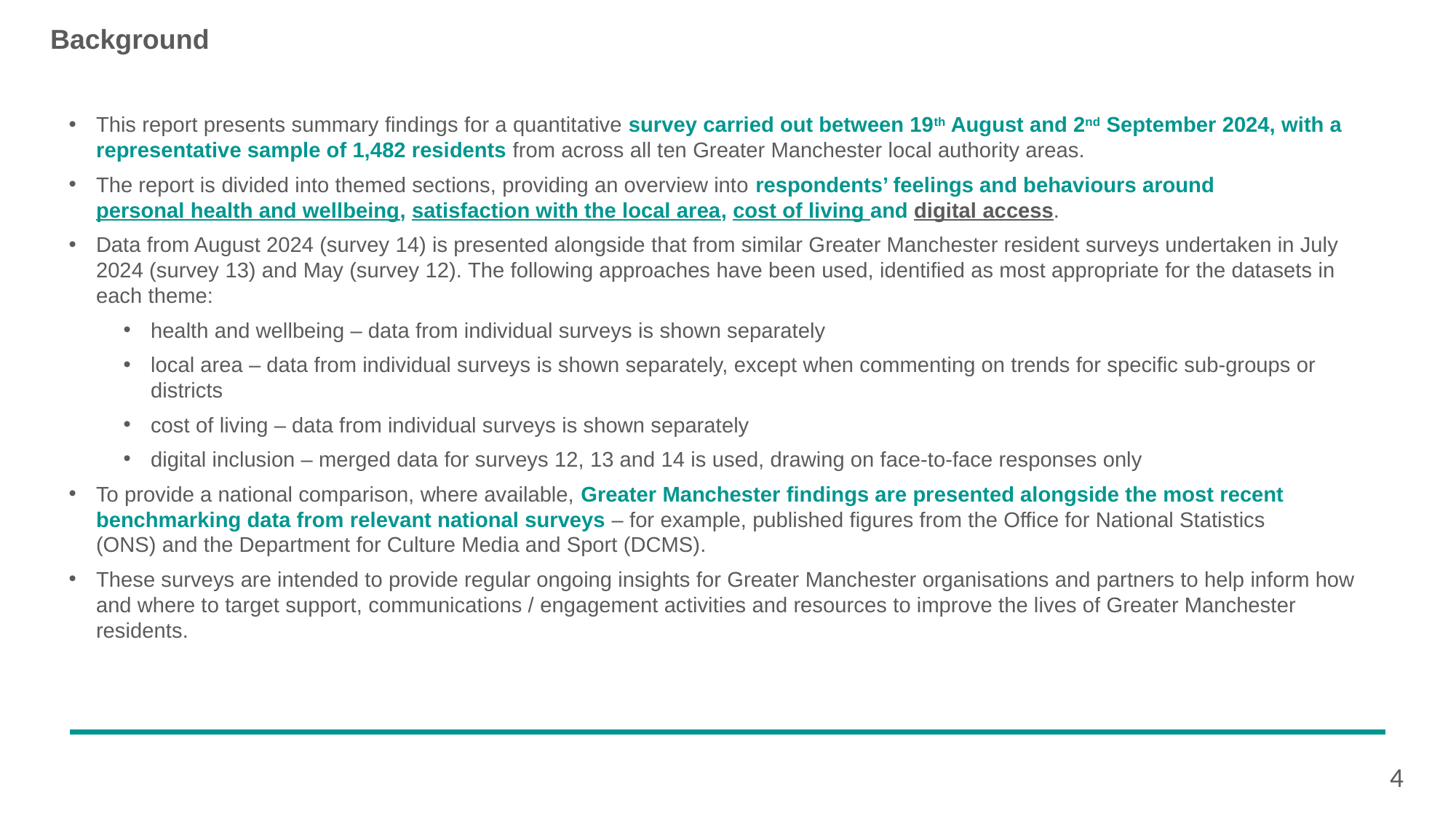

Background
This report presents summary findings for a quantitative survey carried out between 19th August and 2nd September 2024, with a representative sample of 1,482 residents from across all ten Greater Manchester local authority areas.
The report is divided into themed sections, providing an overview into respondents’ feelings and behaviours around personal health and wellbeing, satisfaction with the local area, cost of living and digital access.
Data from August 2024 (survey 14) is presented alongside that from similar Greater Manchester resident surveys undertaken in July 2024 (survey 13) and May (survey 12). The following approaches have been used, identified as most appropriate for the datasets in each theme:
health and wellbeing – data from individual surveys is shown separately
local area – data from individual surveys is shown separately, except when commenting on trends for specific sub-groups or districts
cost of living – data from individual surveys is shown separately
digital inclusion – merged data for surveys 12, 13 and 14 is used, drawing on face-to-face responses only
To provide a national comparison, where available, Greater Manchester findings are presented alongside the most recent benchmarking data from relevant national surveys – for example, published figures from the Office for National Statistics (ONS) and the Department for Culture Media and Sport (DCMS).
These surveys are intended to provide regular ongoing insights for Greater Manchester organisations and partners to help inform how and where to target support, communications / engagement activities and resources to improve the lives of Greater Manchester residents.

4